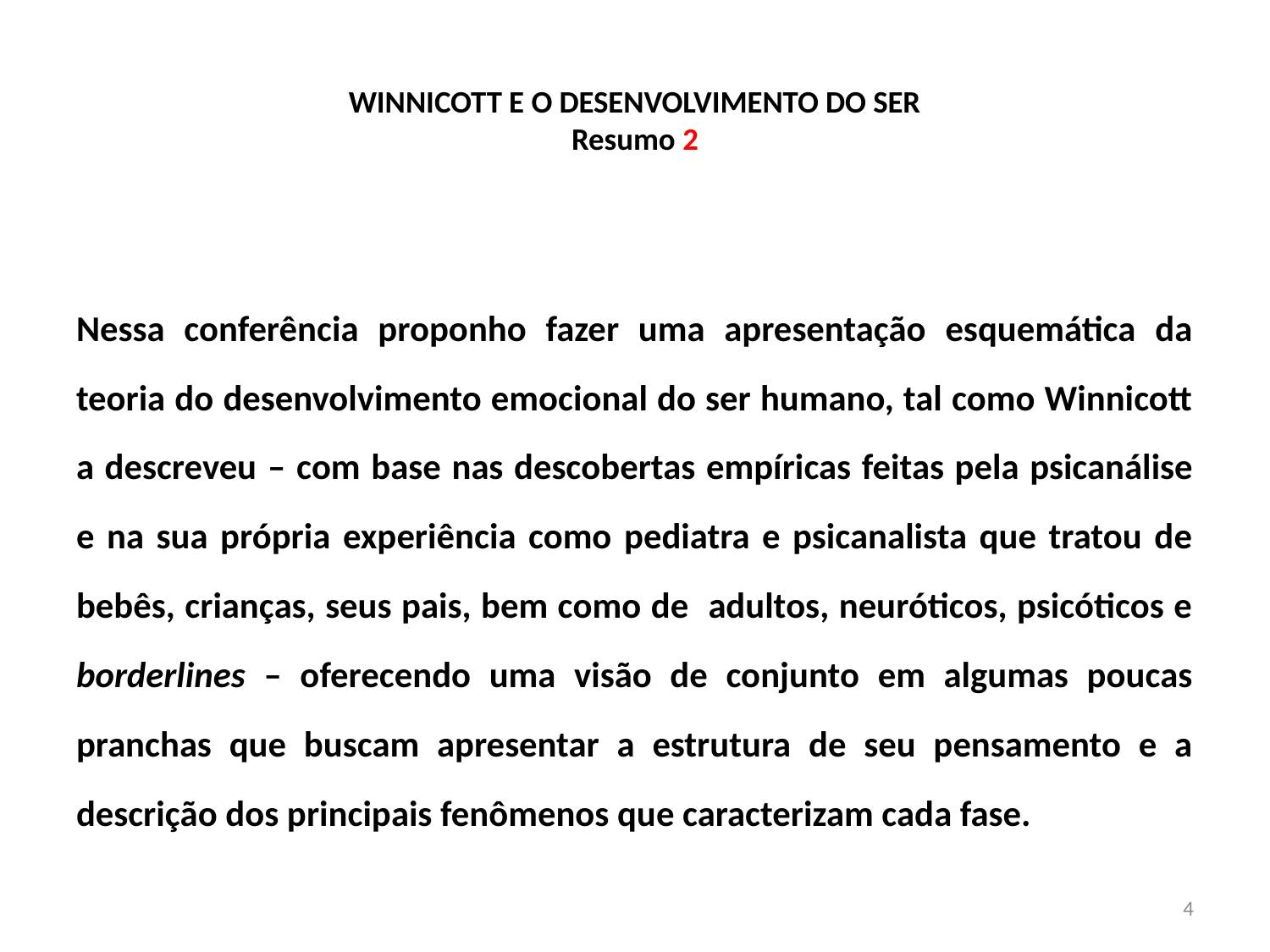

# WINNICOTT E O DESENVOLVIMENTO DO SER Resumo 2

Nessa conferência proponho fazer uma apresentação esquemática da teoria do desenvolvimento emocional do ser humano, tal como Winnicott a descreveu – com base nas descobertas empíricas feitas pela psicanálise e na sua própria experiência como pediatra e psicanalista que tratou de bebês, crianças, seus pais, bem como de  adultos, neuróticos, psicóticos e borderlines – oferecendo uma visão de conjunto em algumas poucas pranchas que buscam apresentar a estrutura de seu pensamento e a descrição dos principais fenômenos que caracterizam cada fase.
4